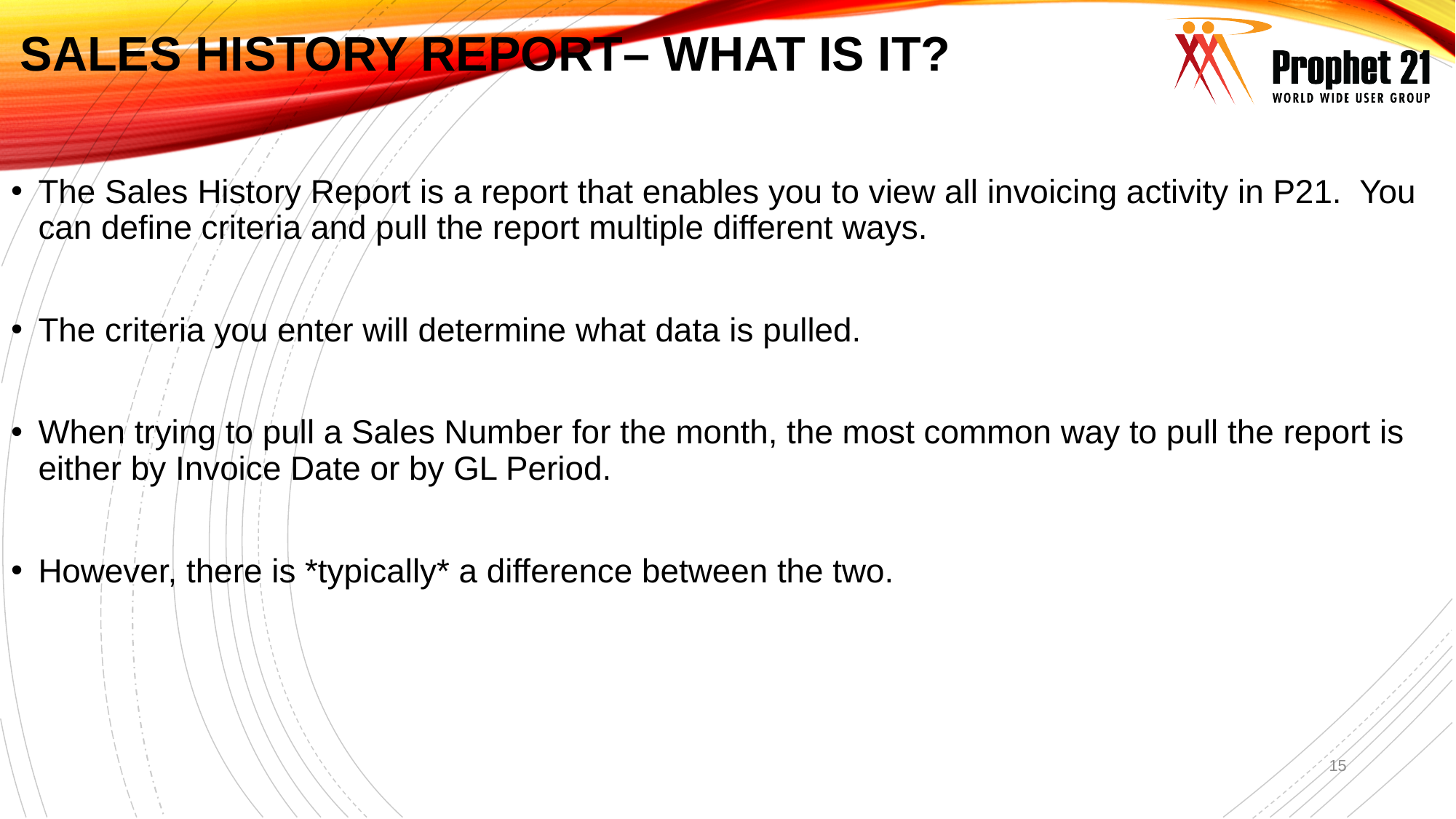

# Sales history REPORT– what is it?
The Sales History Report is a report that enables you to view all invoicing activity in P21.  You can define criteria and pull the report multiple different ways.

The criteria you enter will determine what data is pulled.

When trying to pull a Sales Number for the month, the most common way to pull the report is either by Invoice Date or by GL Period.

However, there is *typically* a difference between the two.

15